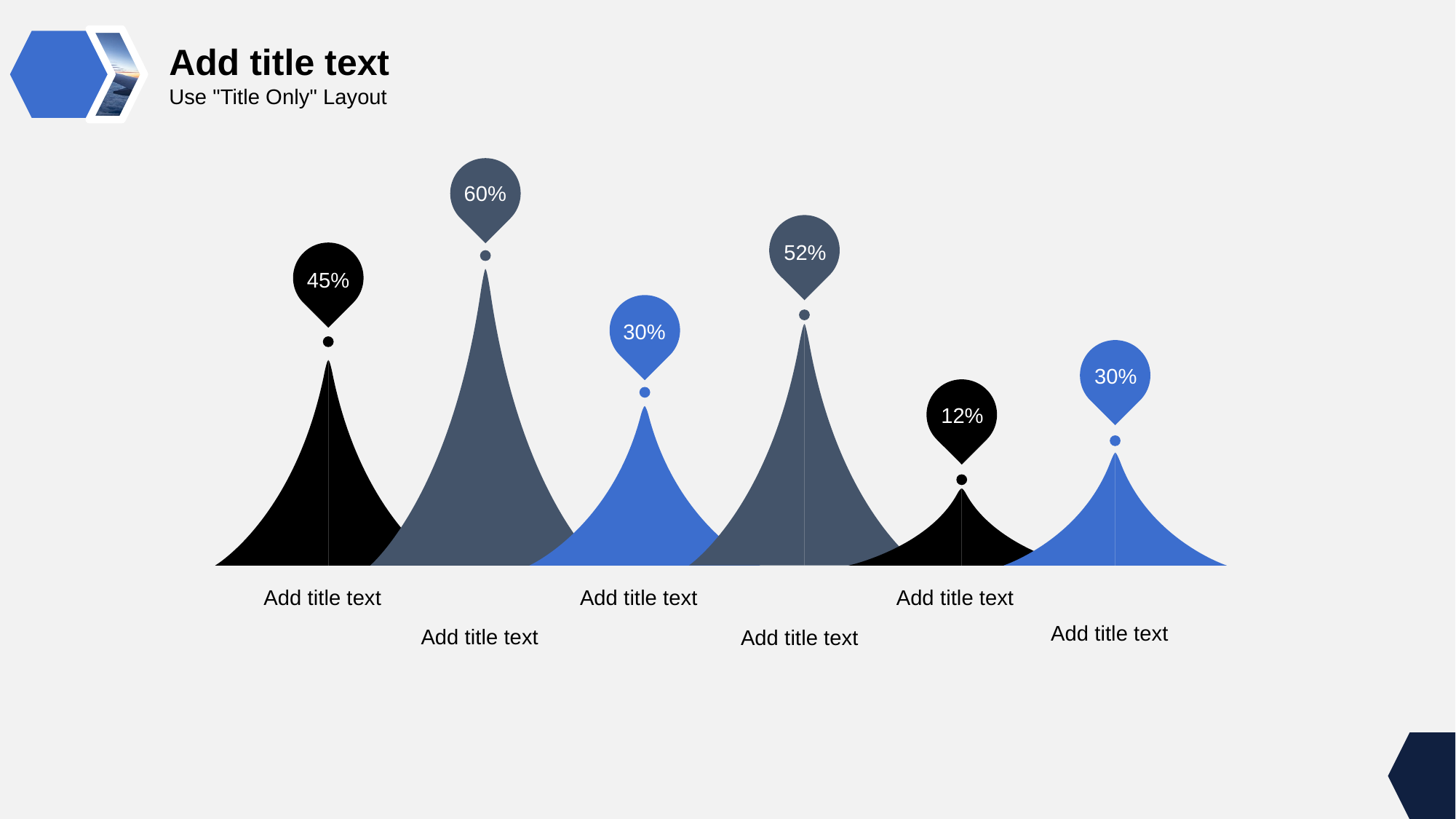

60%

52%

45%

30%

30%

12%

Add title text
Add title text
Add title text
Add title text
Add title text
Add title text